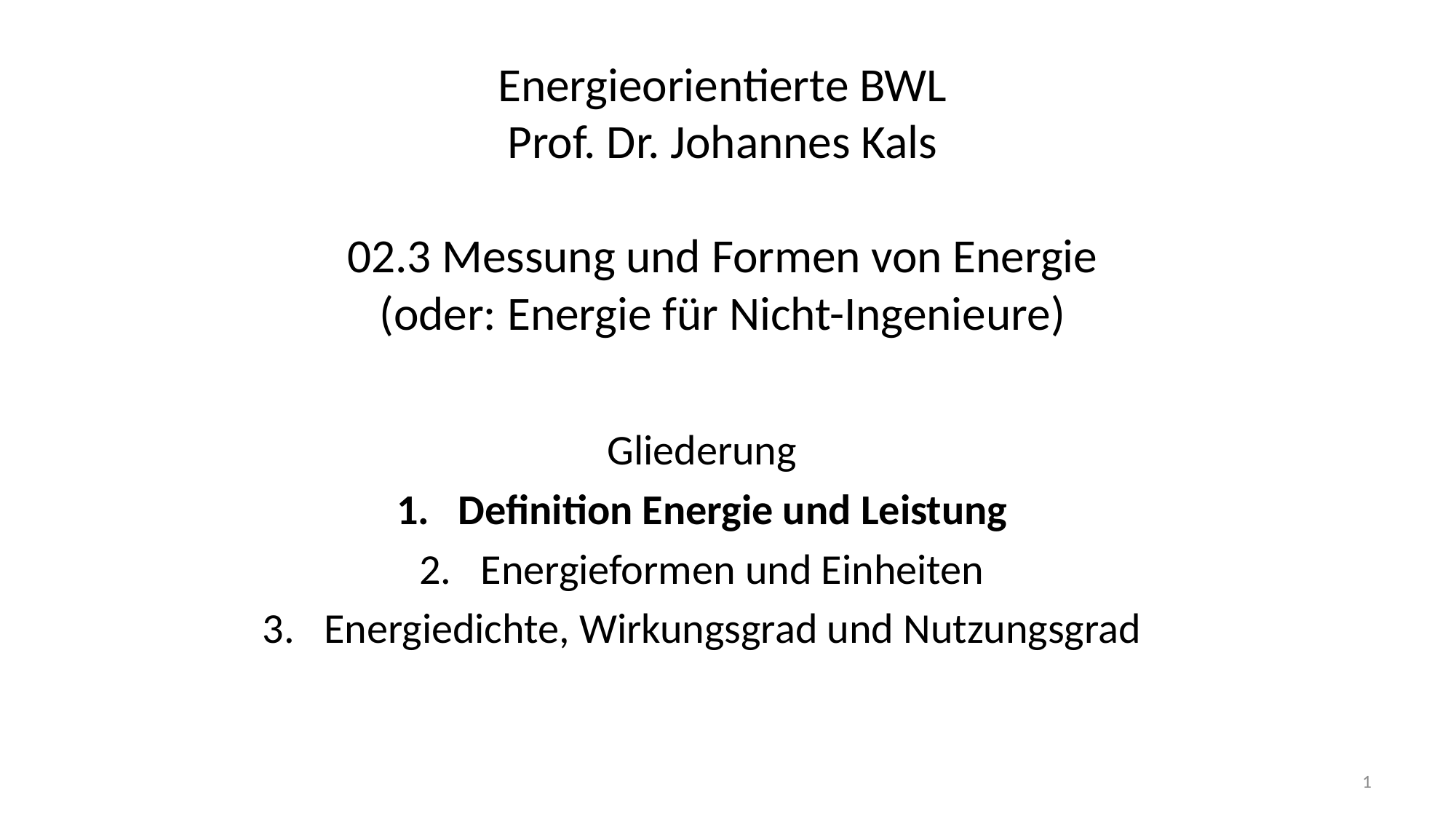

# Energieorientierte BWL Prof. Dr. Johannes Kals 02.3 Messung und Formen von Energie (oder: Energie für Nicht-Ingenieure)
Gliederung
Definition Energie und Leistung
Energieformen und Einheiten
Energiedichte, Wirkungsgrad und Nutzungsgrad
1